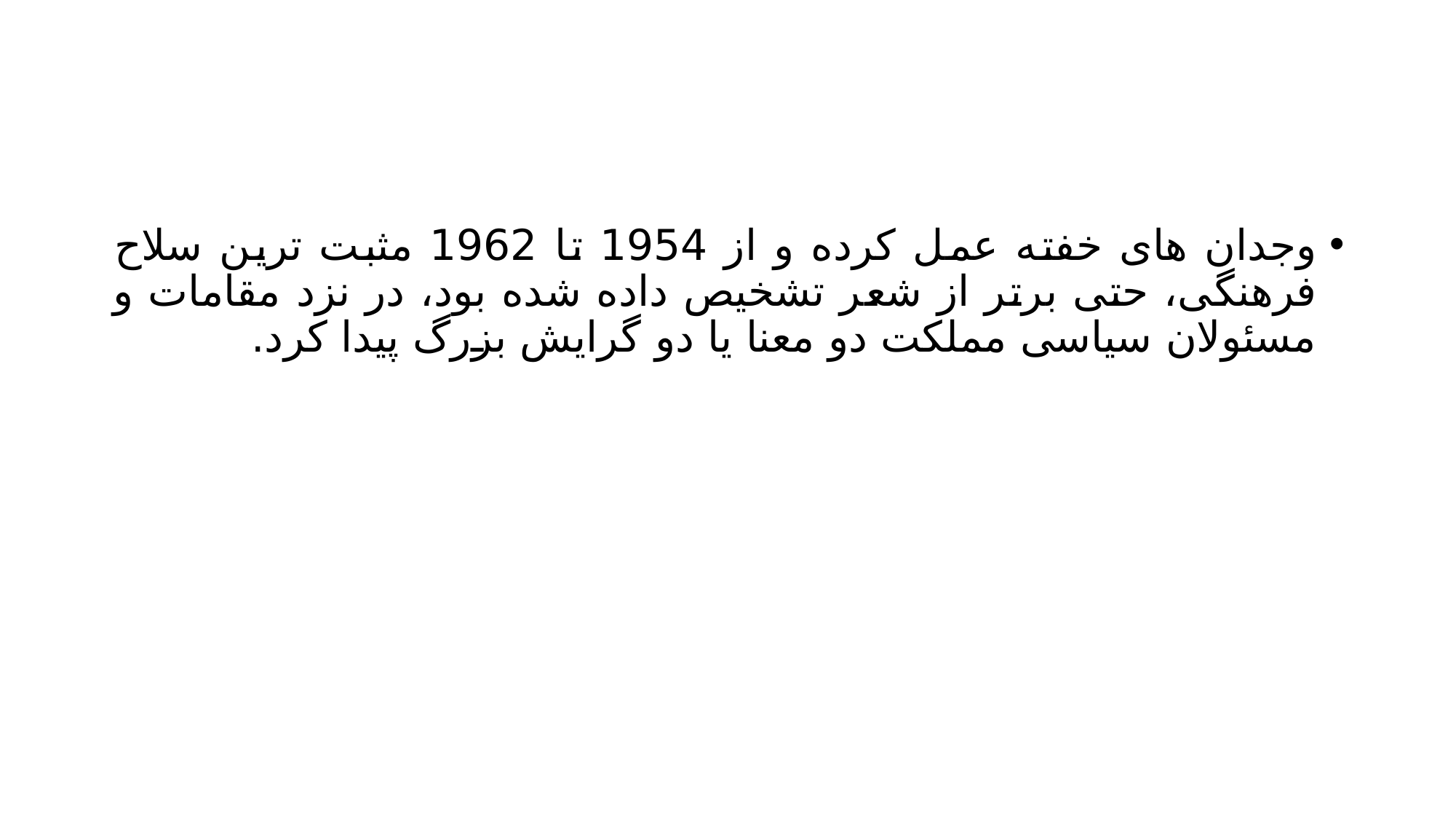

#
وجدان های خفته عمل کرده و از 1954 تا 1962 مثبت ترین سلاح فرهنگی، حتی برتر از شعر تشخیص داده شده بود، در نزد مقامات و مسئولان سیاسی مملکت دو معنا یا دو گرایش بزرگ پیدا کرد.